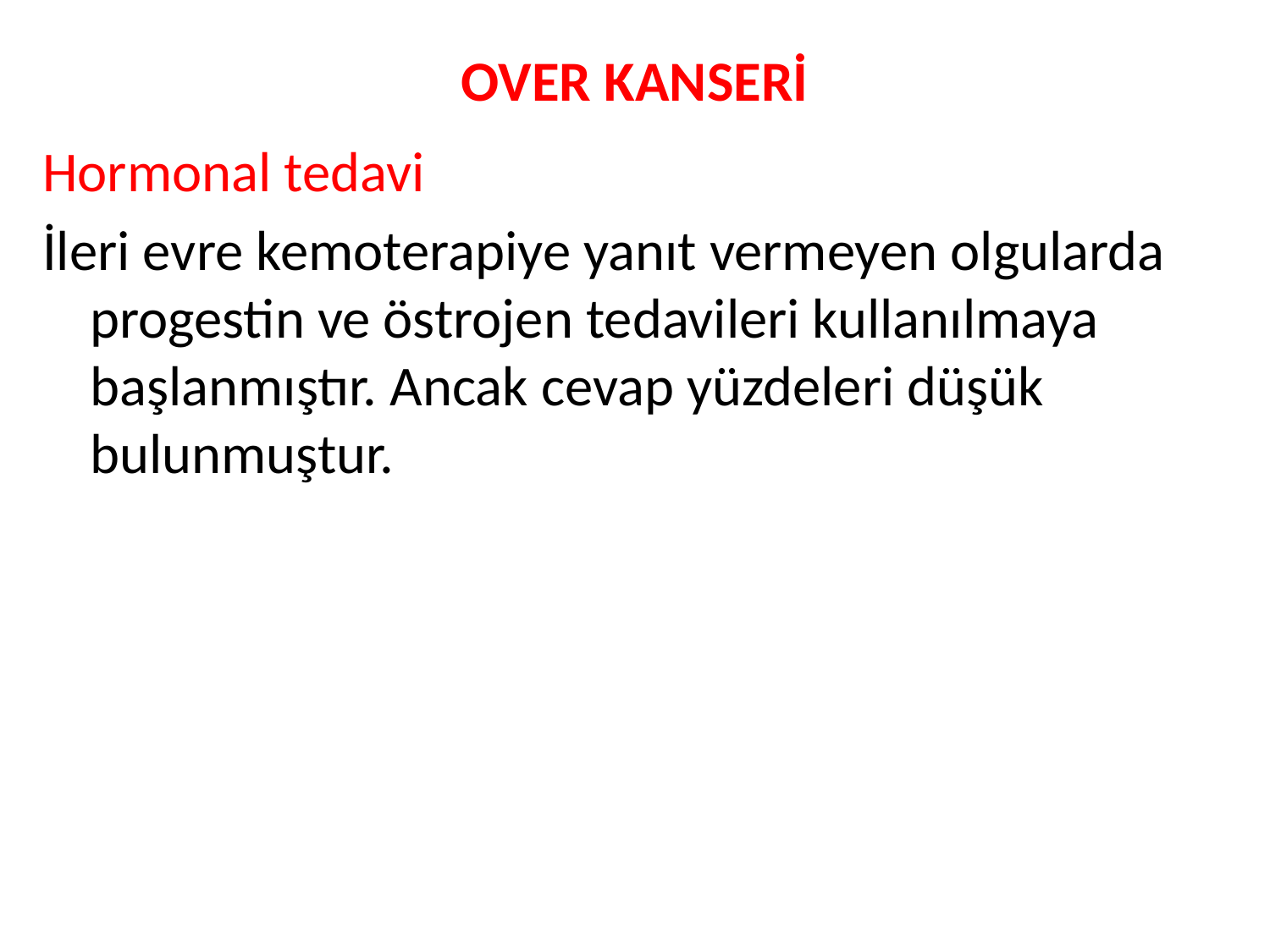

# OVER KANSERİ
Hormonal tedavi
İleri evre kemoterapiye yanıt vermeyen olgularda progestin ve östrojen tedavileri kullanılmaya başlanmıştır. Ancak cevap yüzdeleri düşük bulunmuştur.